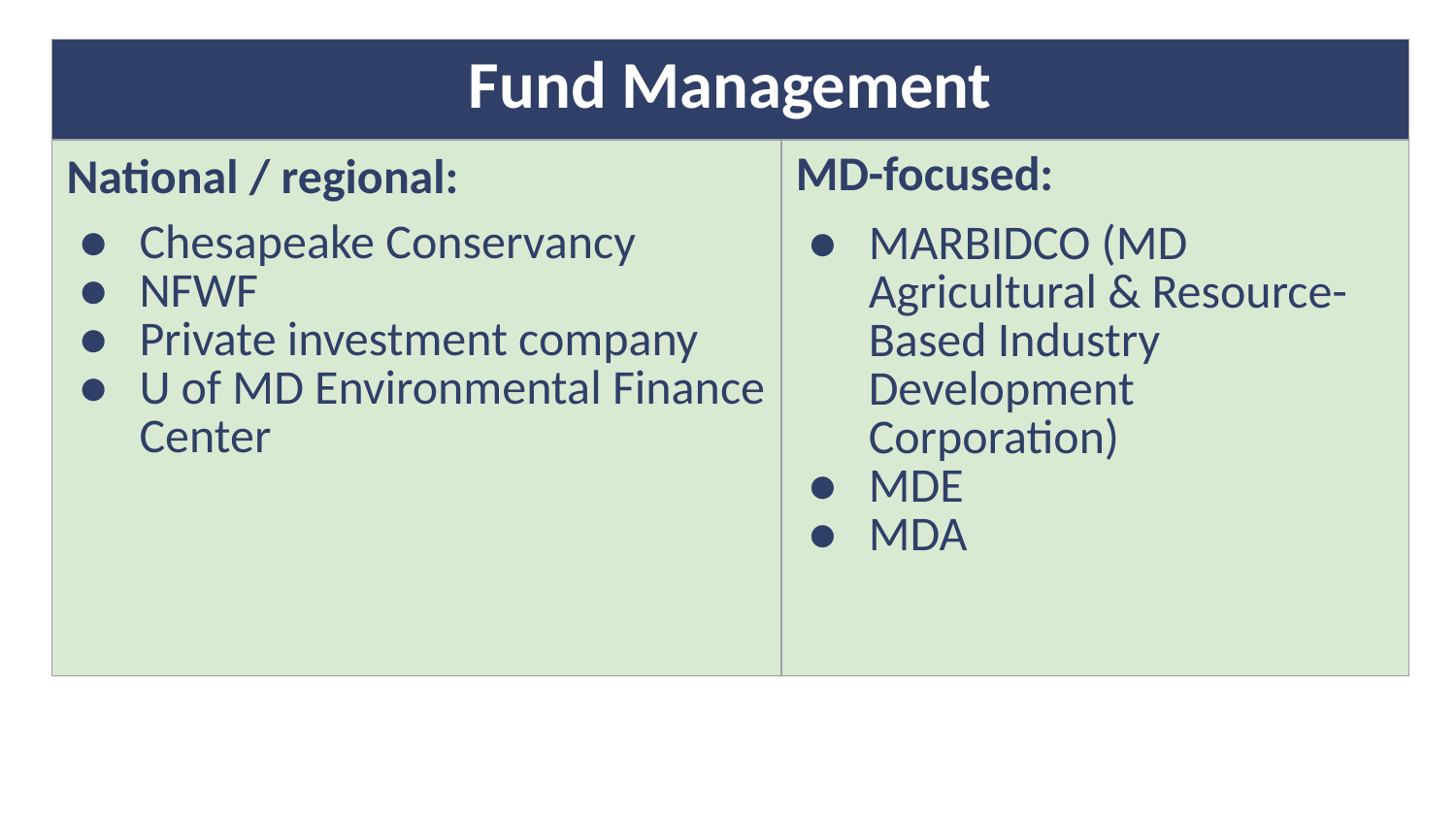

| Fund Management |  |
| --- | --- |
| National / regional: Chesapeake Conservancy NFWF Private investment company U of MD Environmental Finance Center | MD-focused: MARBIDCO (MD Agricultural & Resource-Based Industry Development Corporation) MDE MDA |
|  |  |
|  |  |